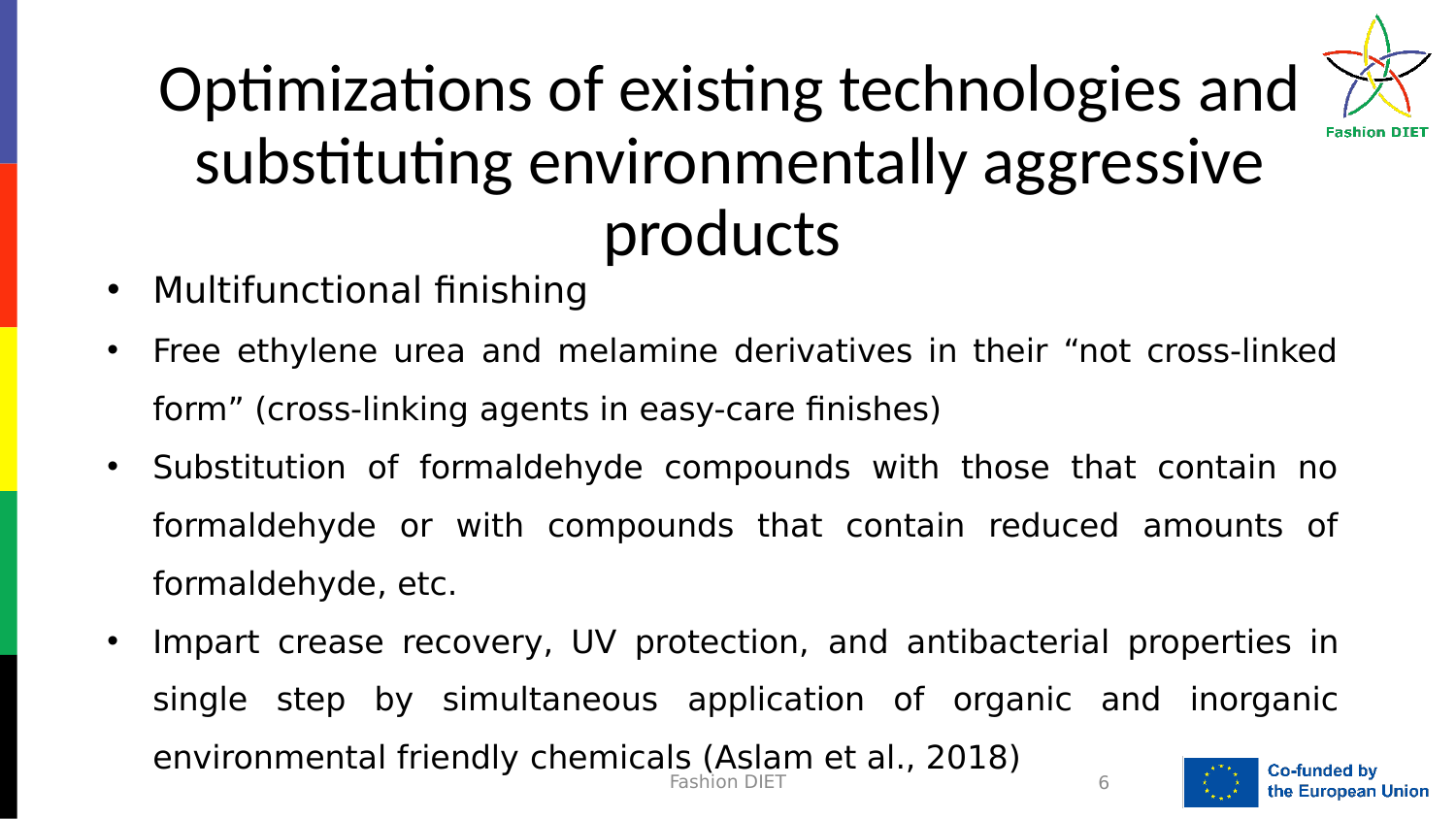

Optimizations of existing technologies and substituting environmentally aggressive products

Multifunctional finishing
Free ethylene urea and melamine derivatives in their “not cross-linked form” (cross-linking agents in easy-care finishes)
Substitution of formaldehyde compounds with those that contain no formaldehyde or with compounds that contain reduced amounts of formaldehyde, etc.
Impart crease recovery, UV protection, and antibacterial properties in single step by simultaneous application of organic and inorganic environmental friendly chemicals (Aslam et al., 2018)
Fashion DIET
6